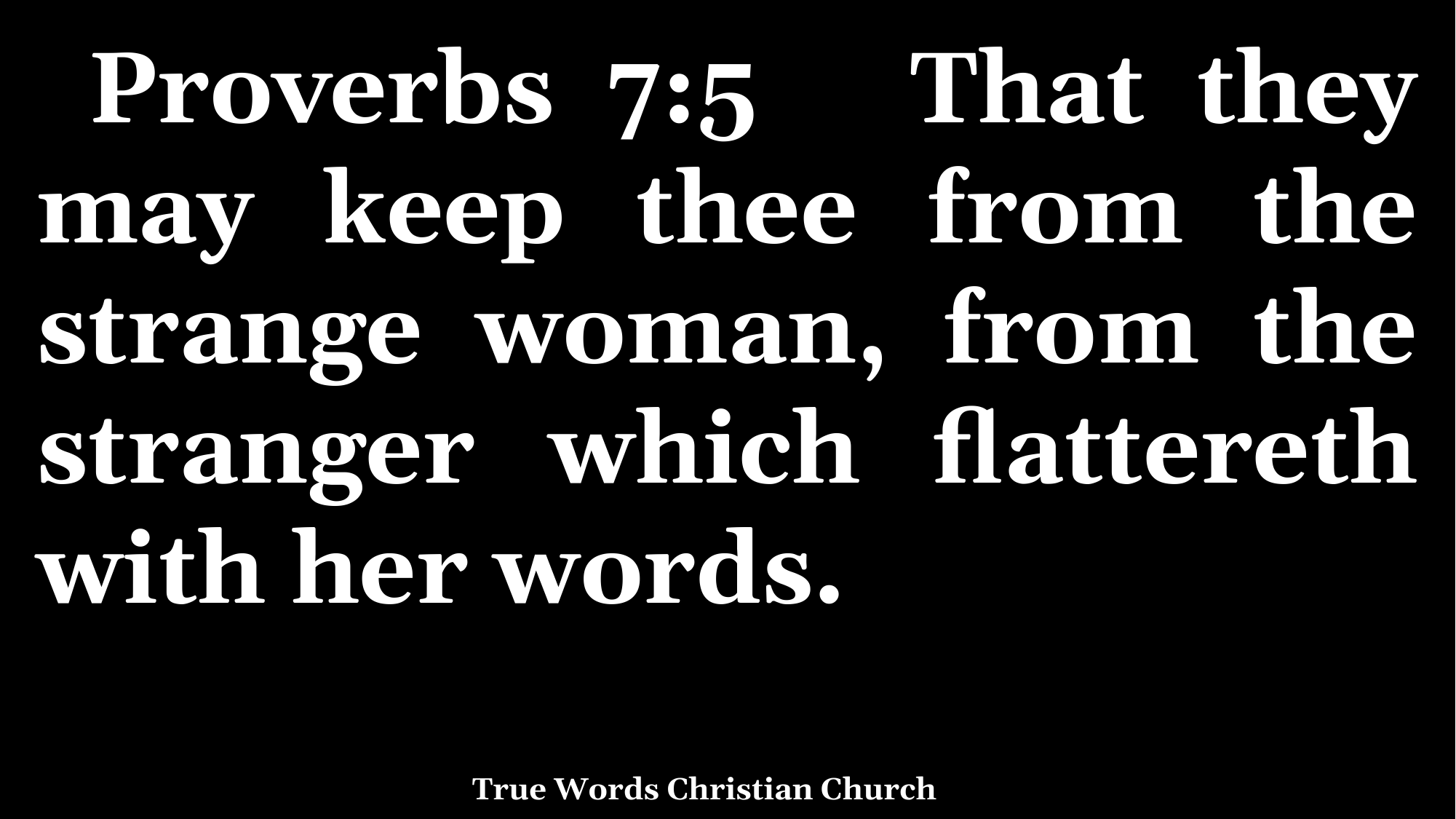

Proverbs 7:5   That they may keep thee from the strange woman, from the stranger which flattereth with her words.
True Words Christian Church